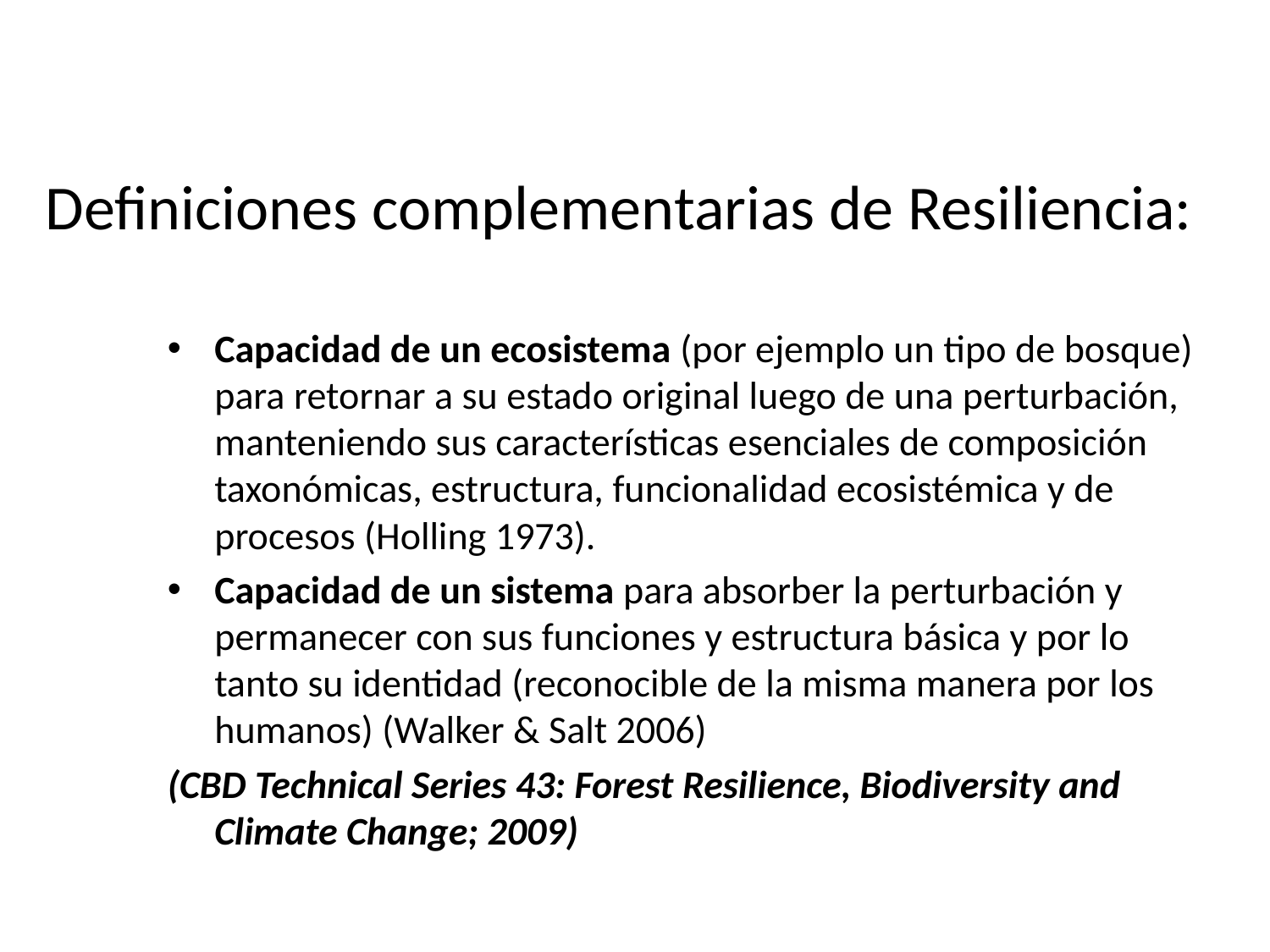

# Definiciones complementarias de Resiliencia:
Capacidad de un ecosistema (por ejemplo un tipo de bosque) para retornar a su estado original luego de una perturbación, manteniendo sus características esenciales de composición taxonómicas, estructura, funcionalidad ecosistémica y de procesos (Holling 1973).
Capacidad de un sistema para absorber la perturbación y permanecer con sus funciones y estructura básica y por lo tanto su identidad (reconocible de la misma manera por los humanos) (Walker & Salt 2006)
(CBD Technical Series 43: Forest Resilience, Biodiversity and Climate Change; 2009)